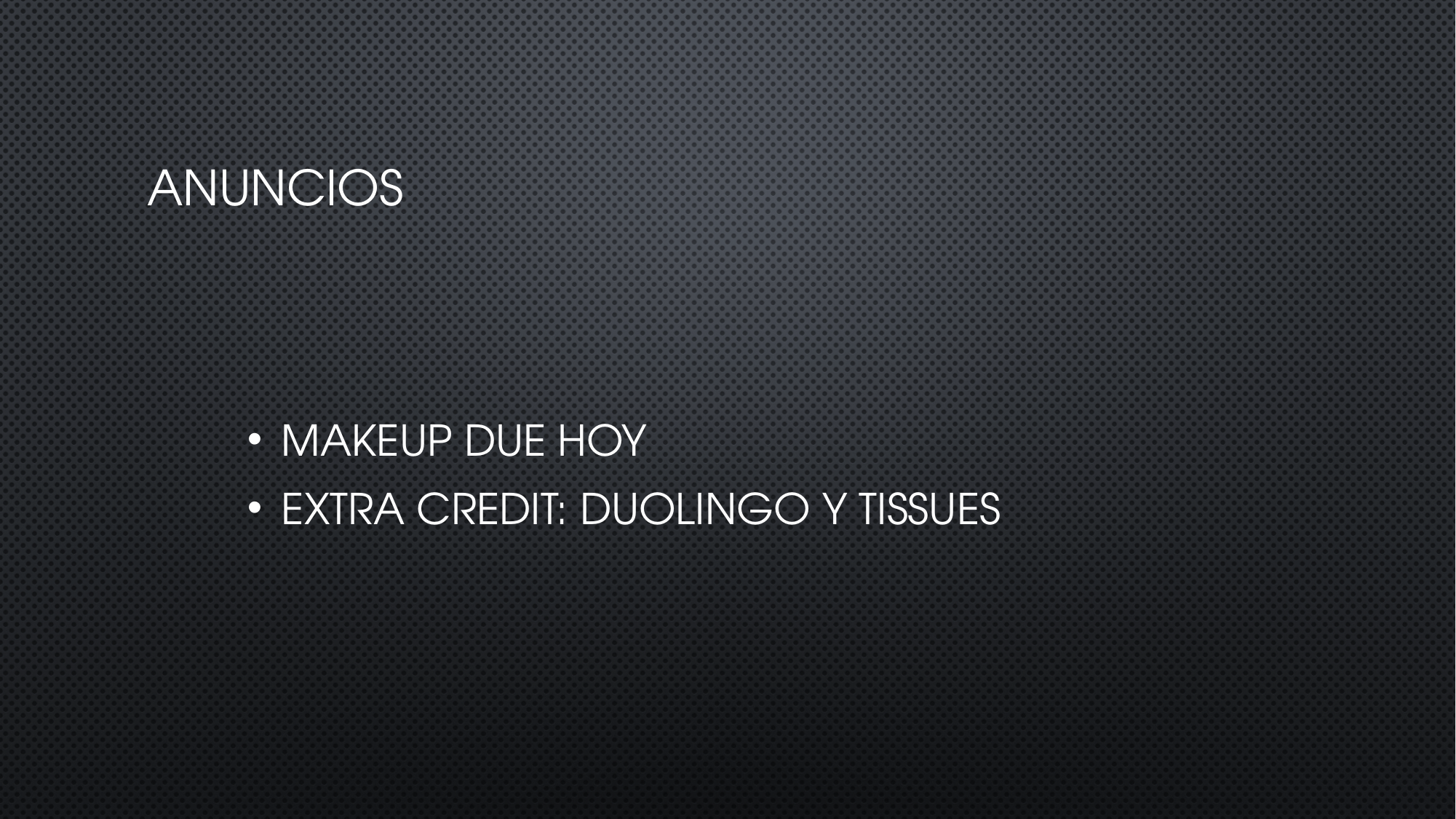

# ANUNCIOS
Makeup due hoy
Extra credit: duolingo y tissues